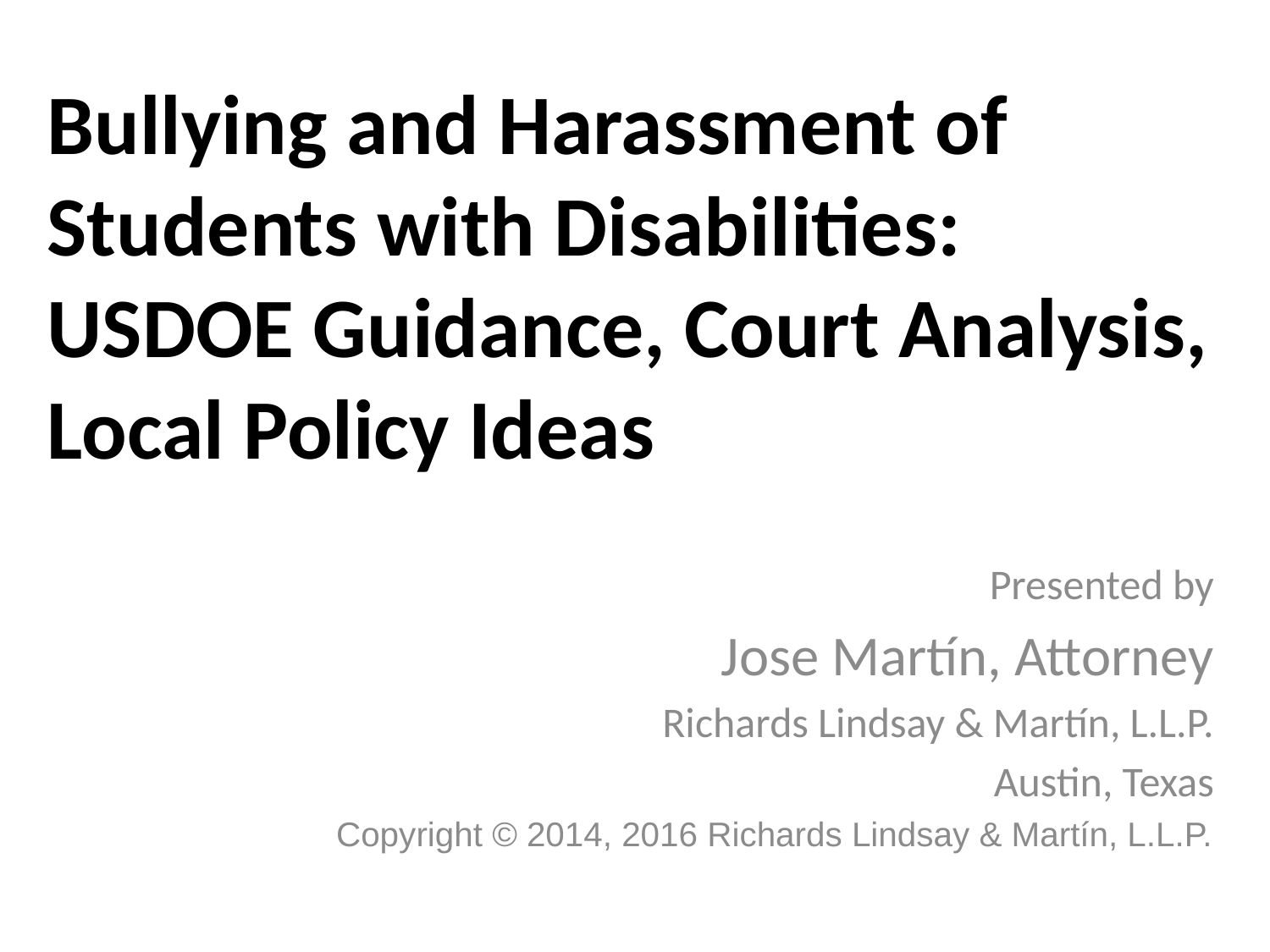

# Bullying and Harassment of Students with Disabilities: USDOE Guidance, Court Analysis, Local Policy Ideas
Presented by
Jose Martín, Attorney
Richards Lindsay & Martín, L.L.P.
Austin, Texas
Copyright © 2014, 2016 Richards Lindsay & Martín, L.L.P.